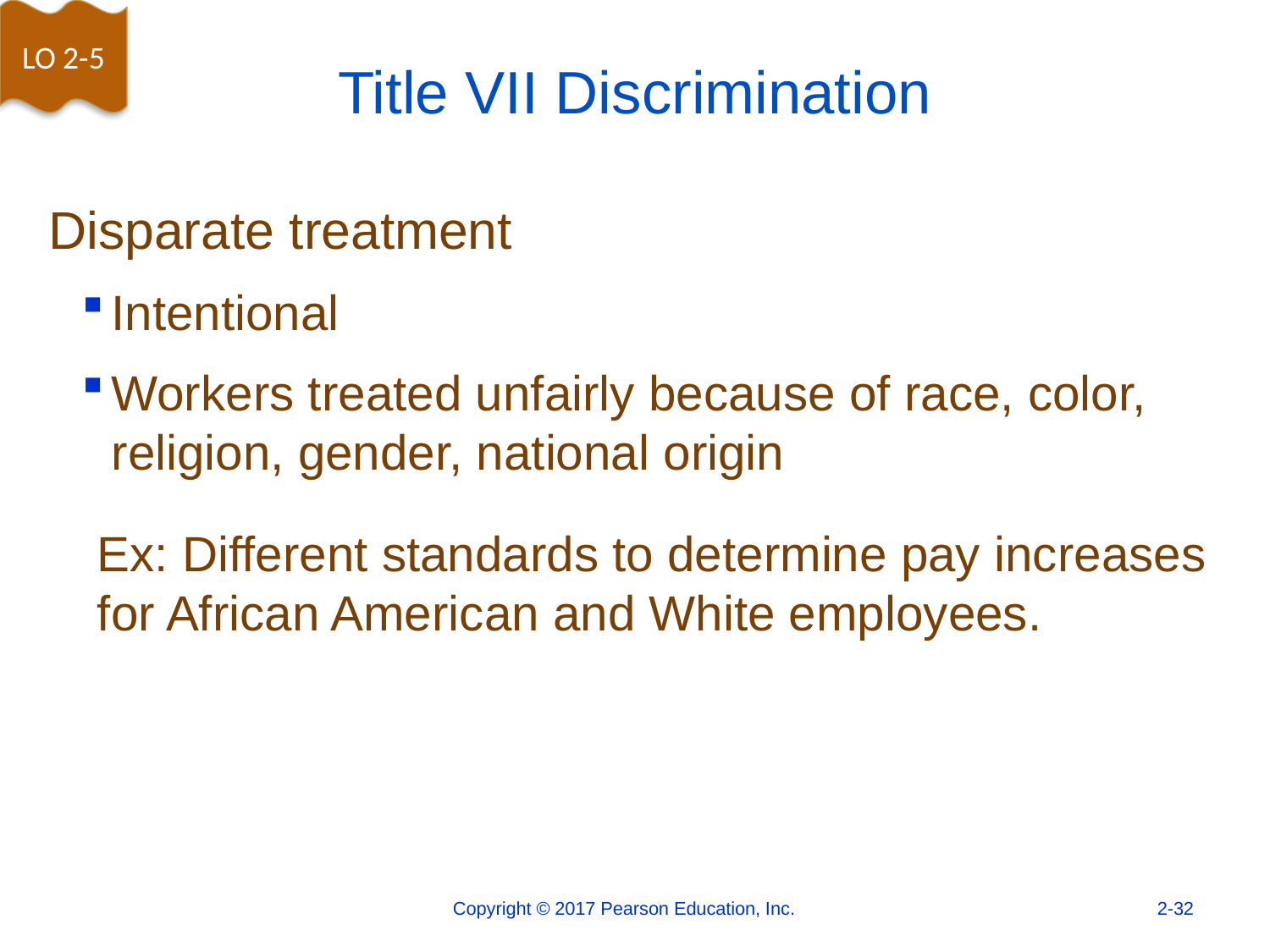

LO 2-5
# Title VII Discrimination
 Disparate treatment
Intentional
Workers treated unfairly because of race, color, religion, gender, national origin
Ex: Different standards to determine pay increases for African American and White employees.

Copyright © 2017 Pearson Education, Inc.
2-32